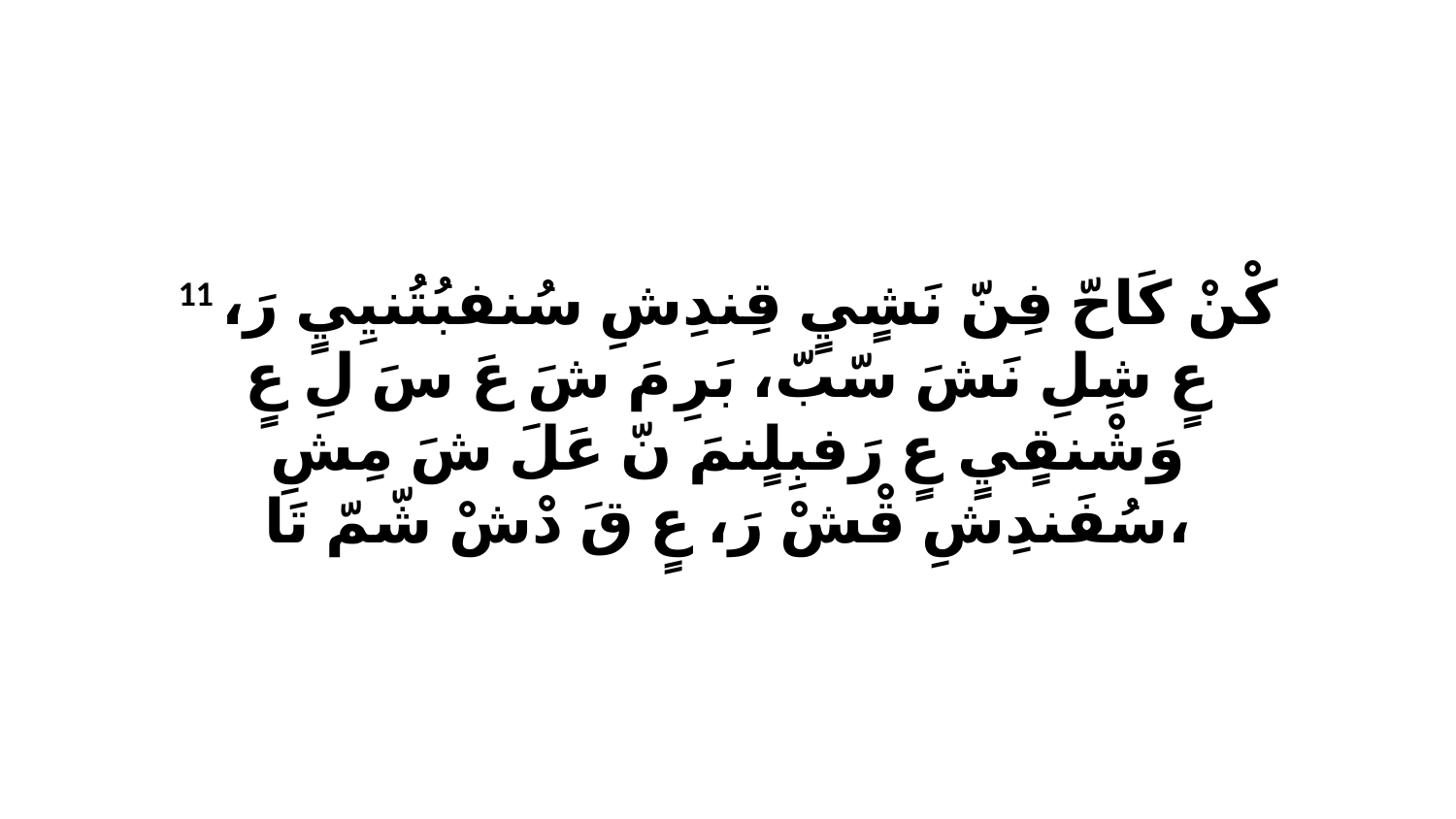

11 كْنْ كَاحّ فِنّ نَشٍيٍ قِندِشِ سُنفبُتُنيِيٍ رَ، عٍ شِلِ نَشَ سّبّ، بَرِ مَ شَ عَ سَ لِ عٍ وَشْنقٍيٍ عٍ رَفبِلٍنمَ نّ عَلَ شَ مِشِ سُفَندِشِ قْشْ رَ، عٍ قَ دْشْ شّمّ تَا،